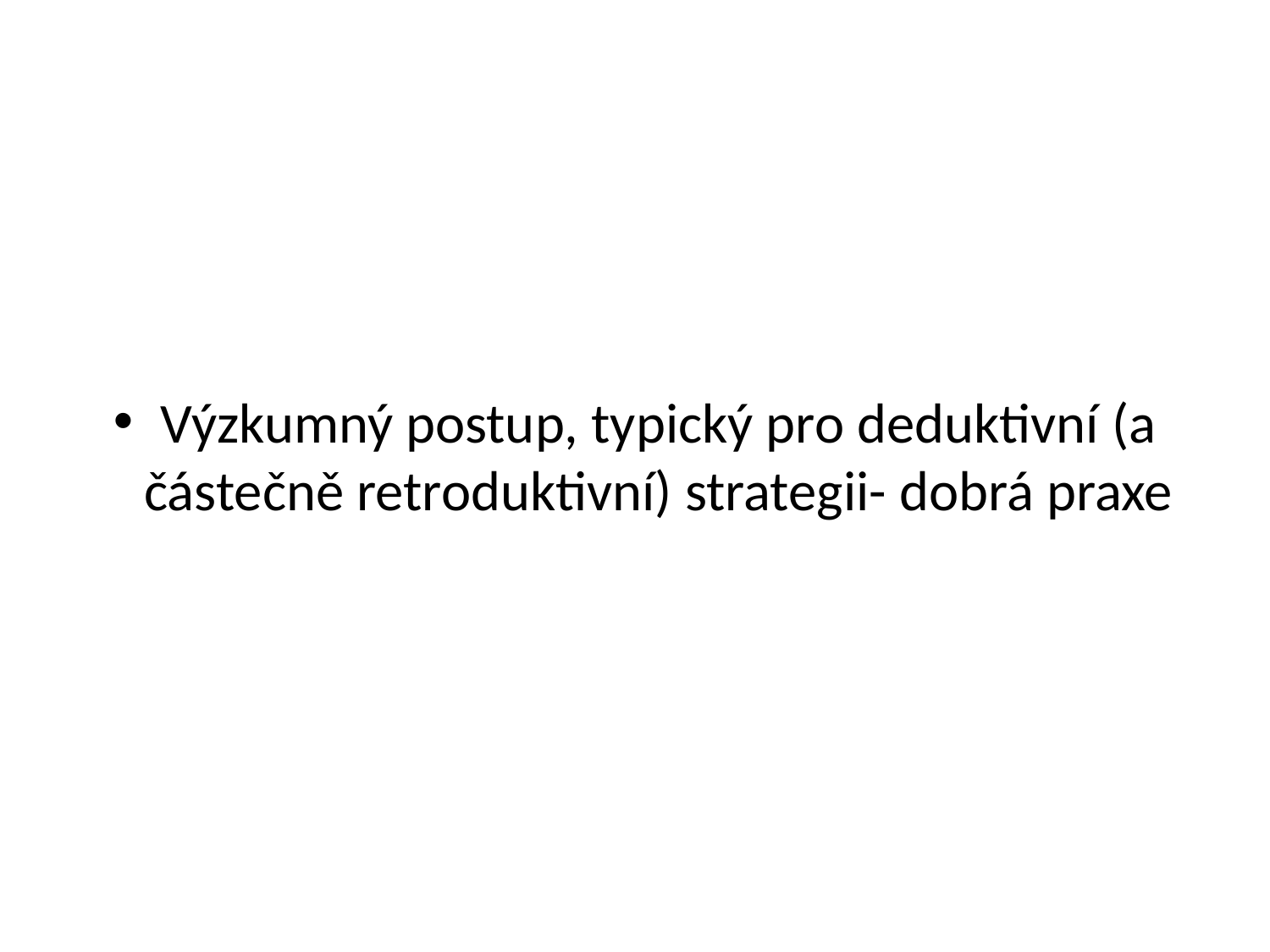

#

Výzkumný postup, typický pro deduktivní (a částečně retroduktivní) strategii- dobrá praxe